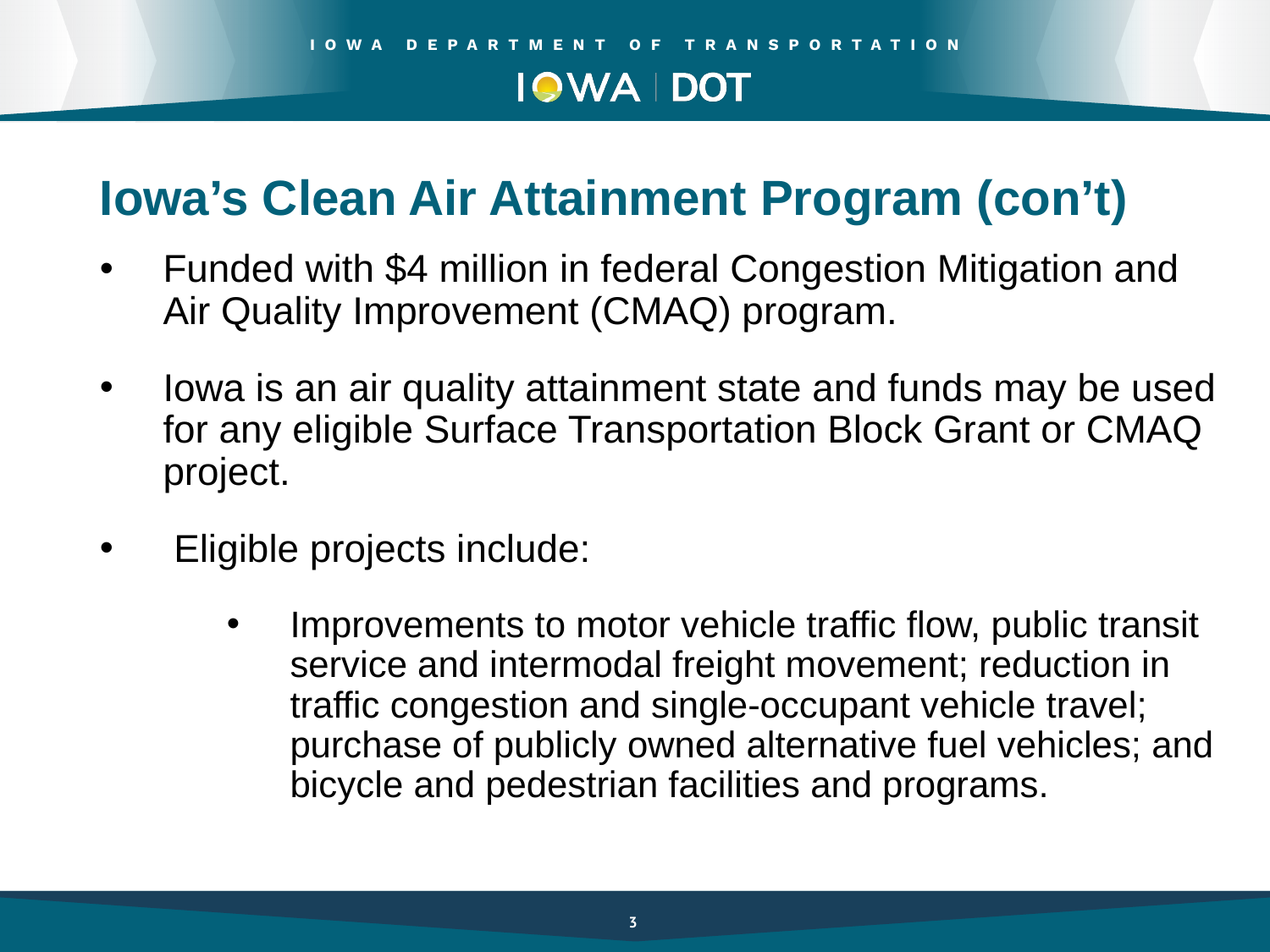

Iowa’s Clean Air Attainment Program (con’t)
Funded with $4 million in federal Congestion Mitigation and Air Quality Improvement (CMAQ) program.
Iowa is an air quality attainment state and funds may be used for any eligible Surface Transportation Block Grant or CMAQ project.
 Eligible projects include:
Improvements to motor vehicle traffic flow, public transit service and intermodal freight movement; reduction in traffic congestion and single-occupant vehicle travel; purchase of publicly owned alternative fuel vehicles; and bicycle and pedestrian facilities and programs.
3
3